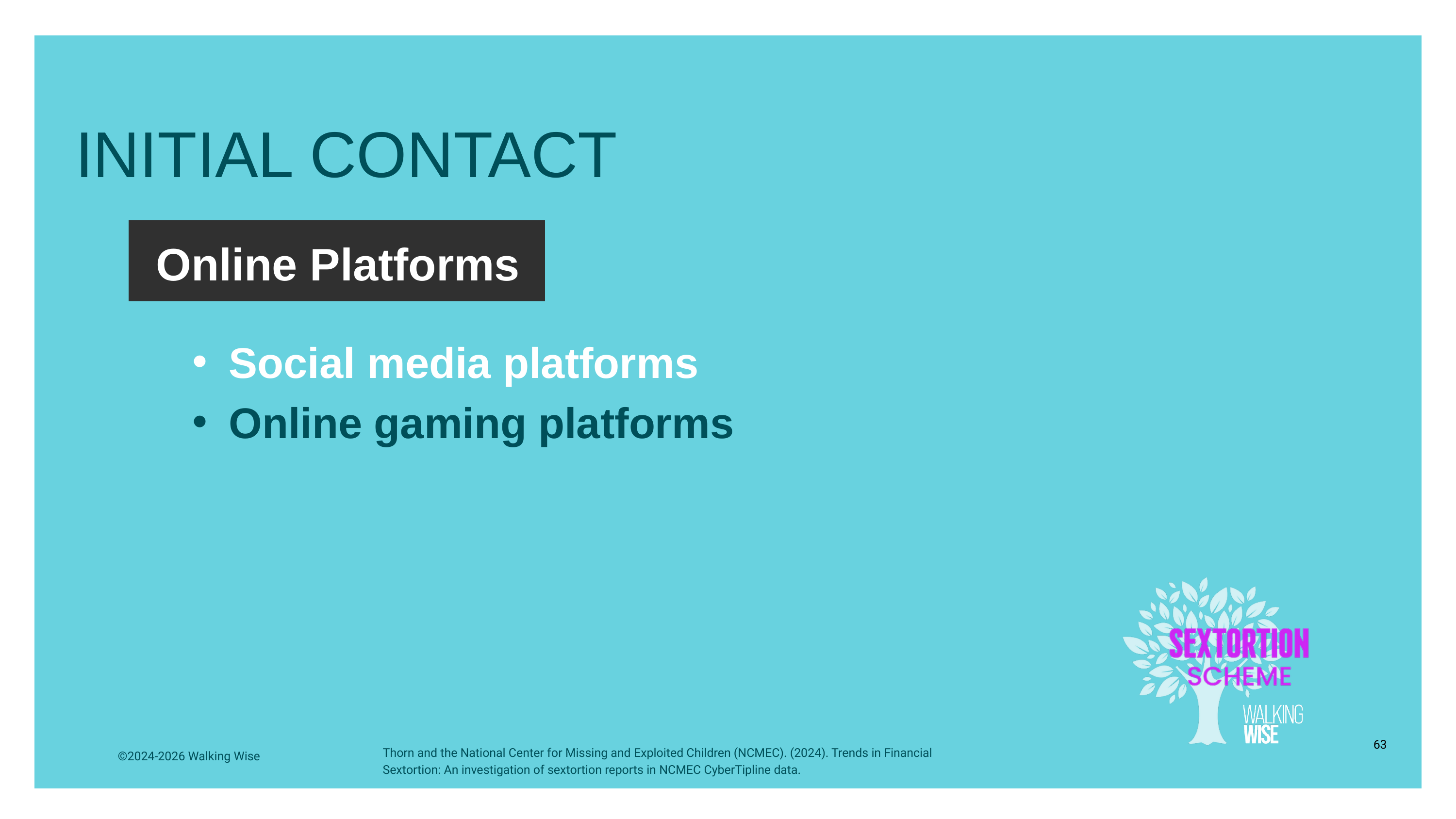

LESSON PLANS
INITIAL CONTACT

Online Platforms
Social media platforms
Online gaming platforms

63
Thorn and the National Center for Missing and Exploited Children (NCMEC). (2024). Trends in Financial Sextortion: An investigation of sextortion reports in NCMEC CyberTipline data.
©2024-2026 Walking Wise
3